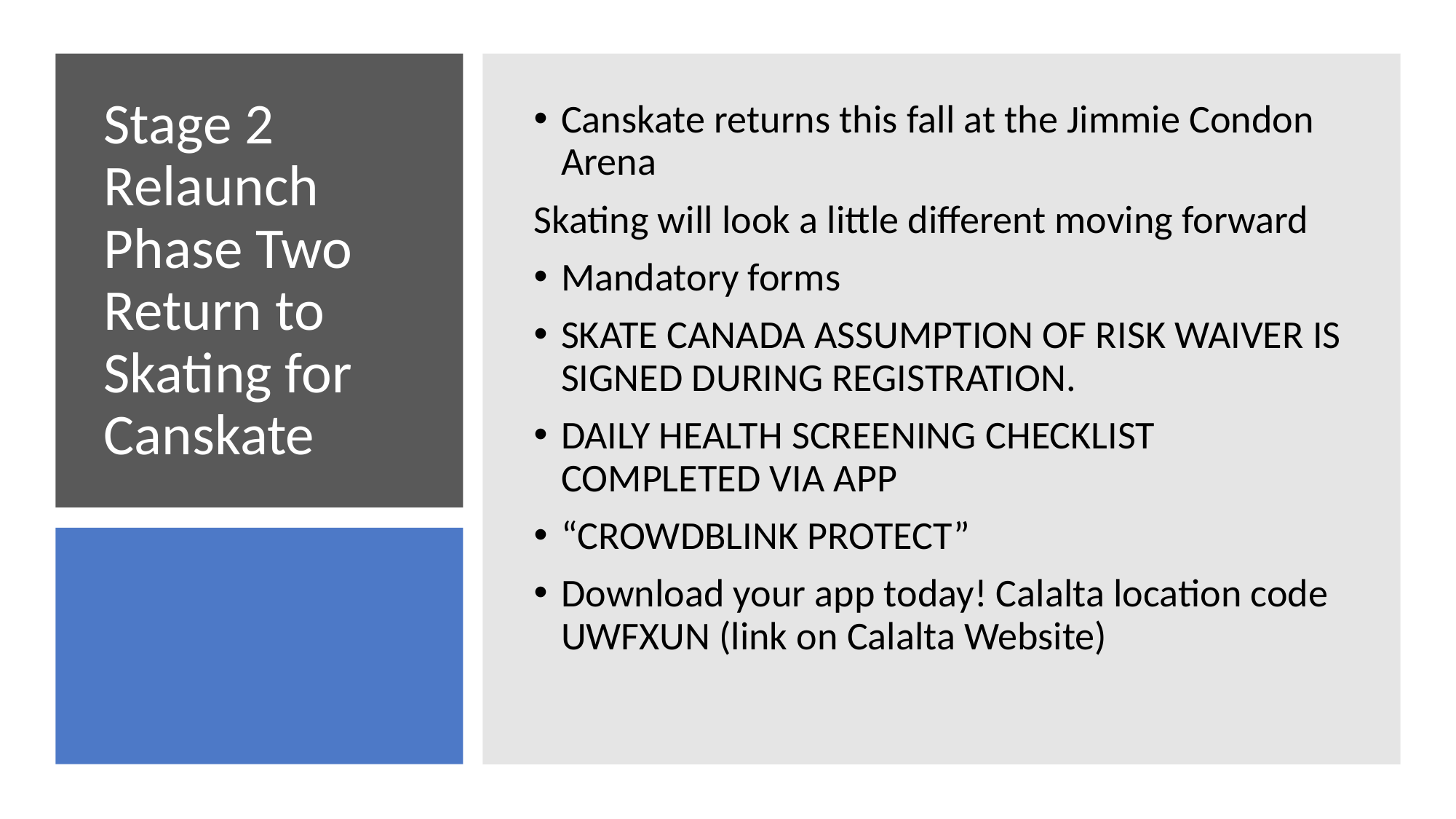

Canskate returns this fall at the Jimmie Condon Arena
Skating will look a little different moving forward
Mandatory forms
SKATE CANADA ASSUMPTION OF RISK WAIVER IS SIGNED DURING REGISTRATION.
DAILY HEALTH SCREENING CHECKLIST COMPLETED VIA APP
“CROWDBLINK PROTECT”
Download your app today! Calalta location code UWFXUN (link on Calalta Website)

# Stage 2 Relaunch Phase Two Return to Skating for Canskate